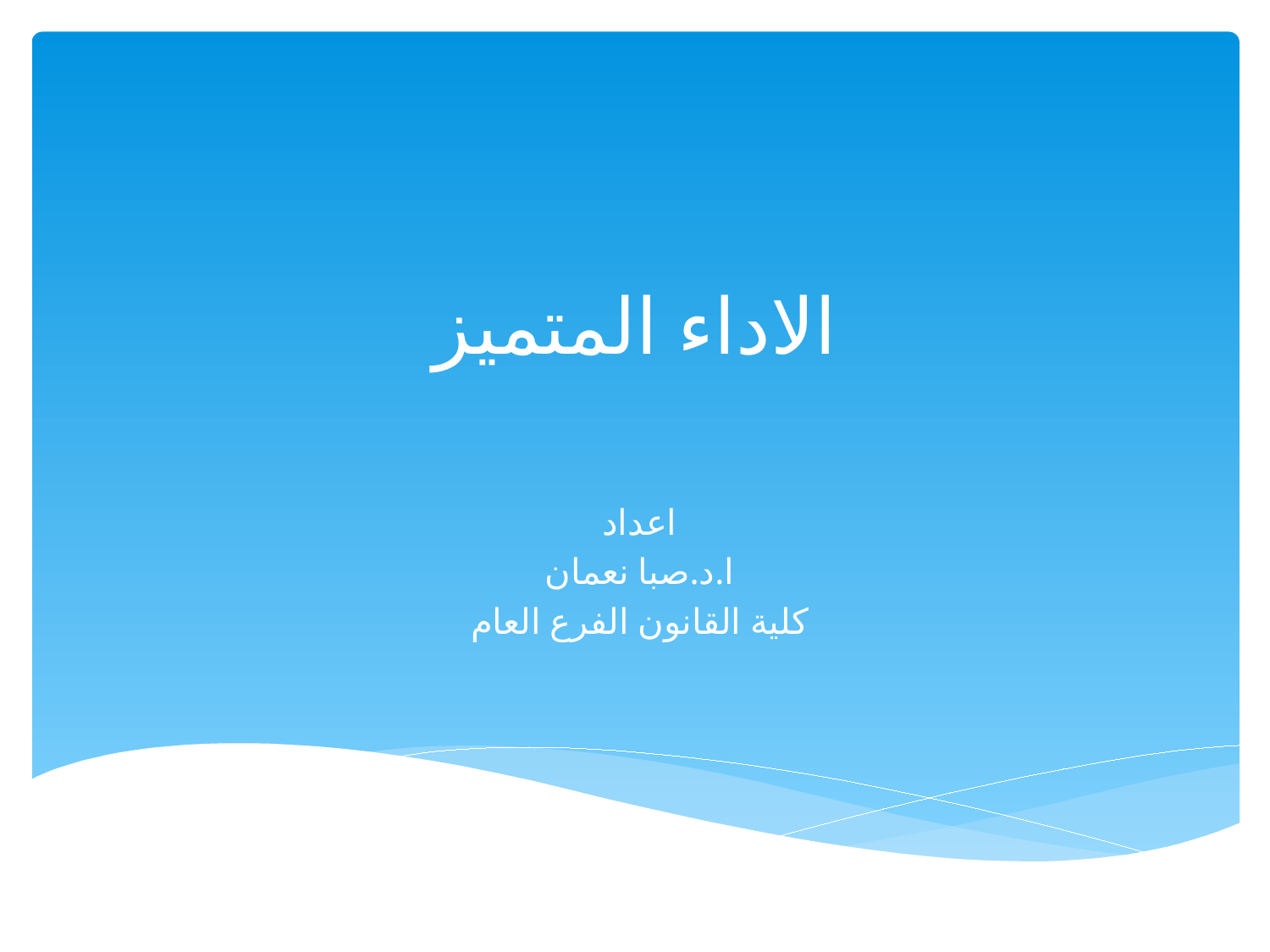

# الاداء المتميز
اعداد
ا.د.صبا نعمان
كلية القانون الفرع العام